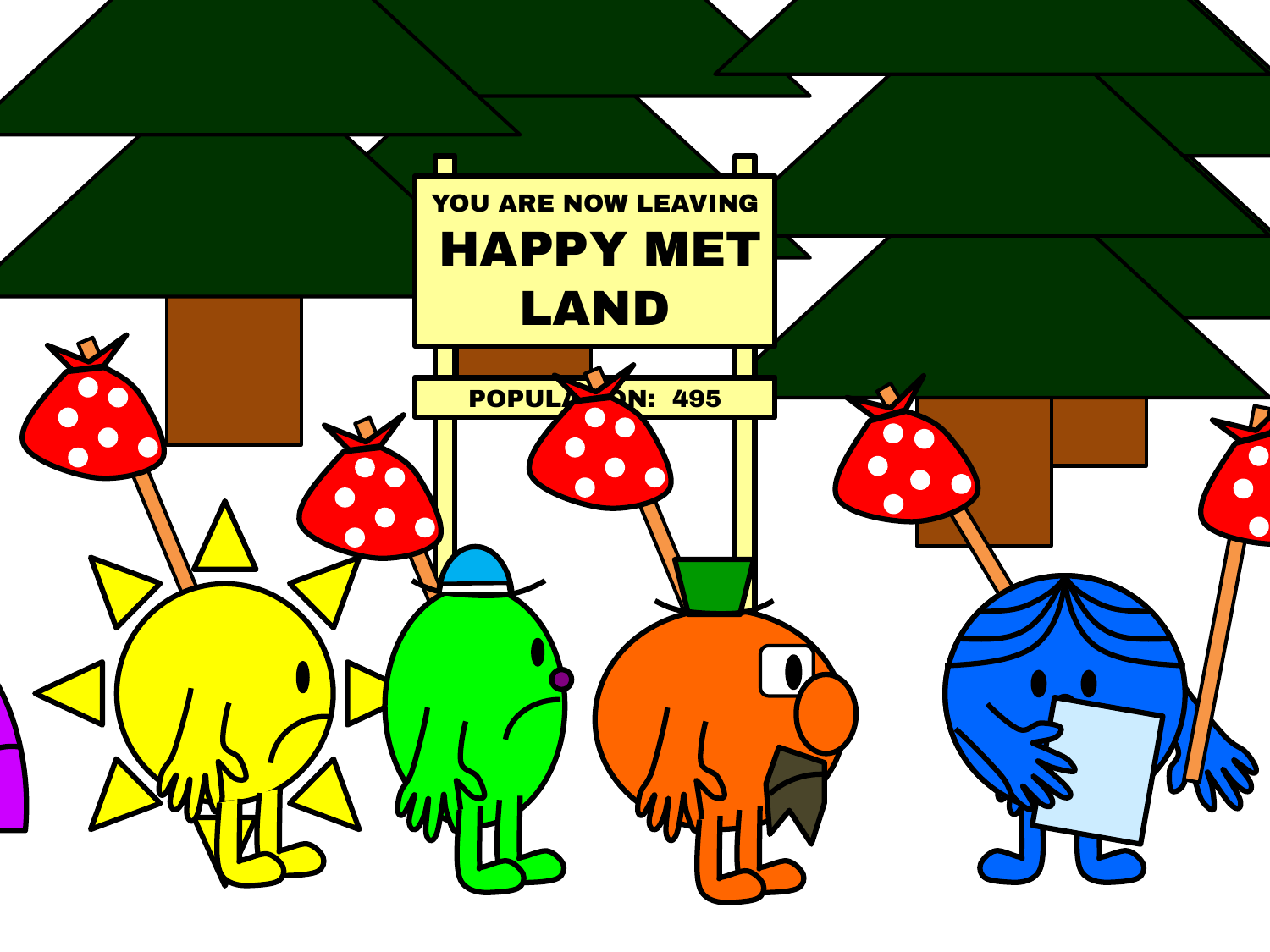

YOU ARE NOW LEAVING
 HAPPY MET LAND

POPULATION:  500
POPULATION:  495